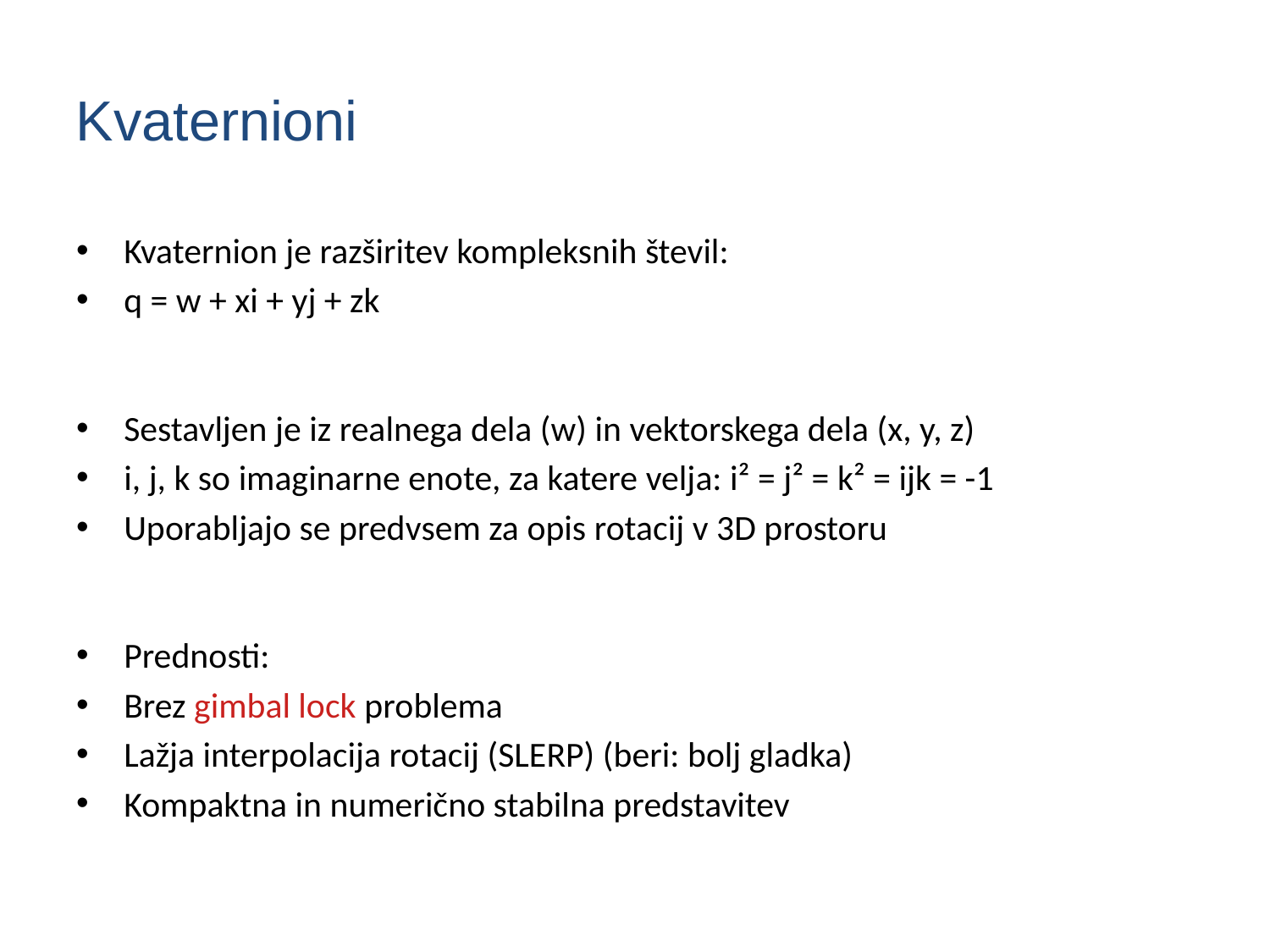

Kvaternioni
# Kvaternion je razširitev kompleksnih števil:
q = w + xi + yj + zk

Sestavljen je iz realnega dela (w) in vektorskega dela (x, y, z)
i, j, k so imaginarne enote, za katere velja: i² = j² = k² = ijk = -1
Uporabljajo se predvsem za opis rotacij v 3D prostoru

Prednosti:
Brez gimbal lock problema
Lažja interpolacija rotacij (SLERP) (beri: bolj gladka)
Kompaktna in numerično stabilna predstavitev